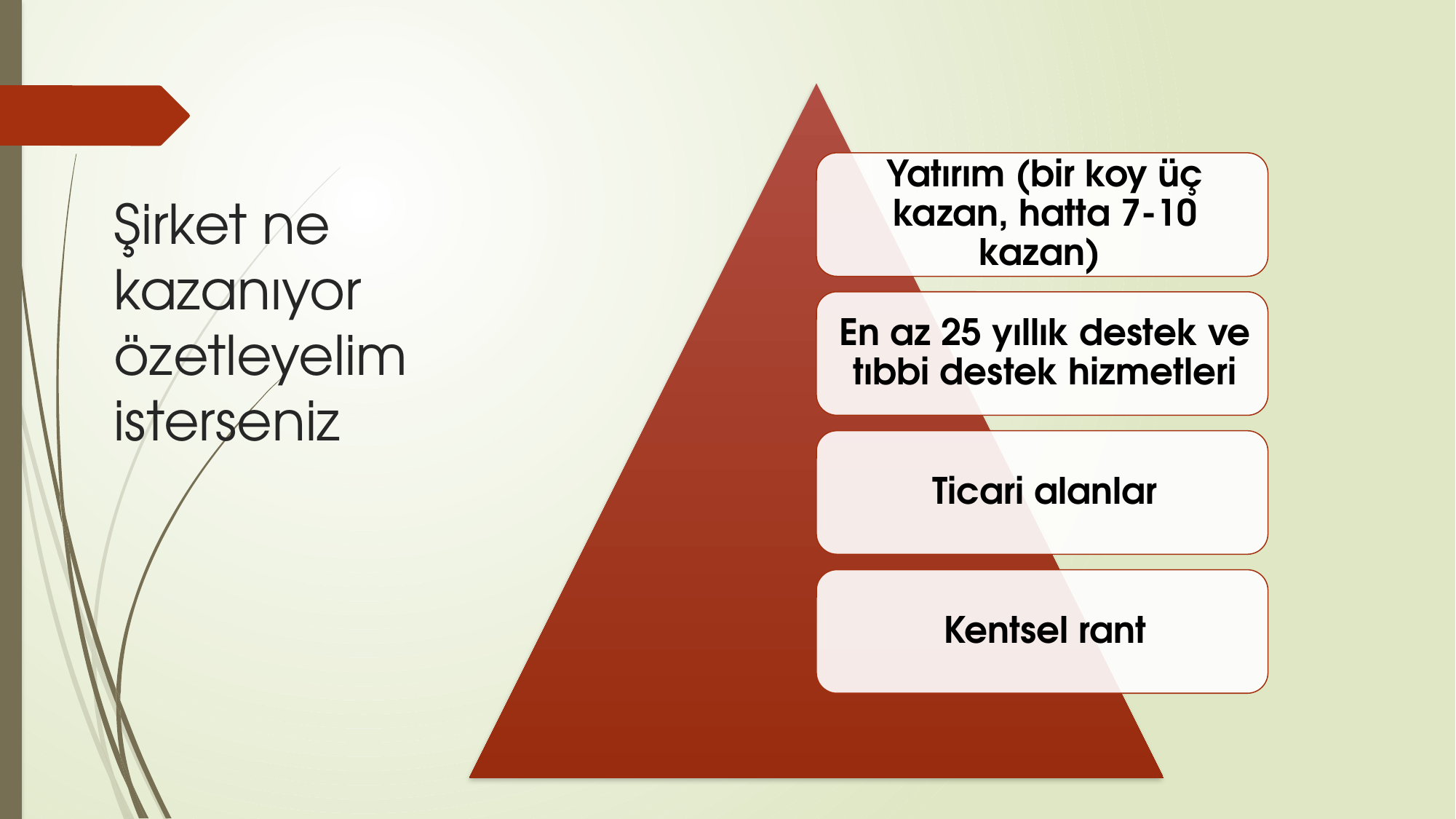

Yatırım (bir koy üç kazan, hatta 7-10 kazan)
En az 25 yıllık destek ve tıbbi destek hizmetleri
Ticari alanlar
Kentsel rant
# Şirket ne kazanıyor özetleyelim isterseniz